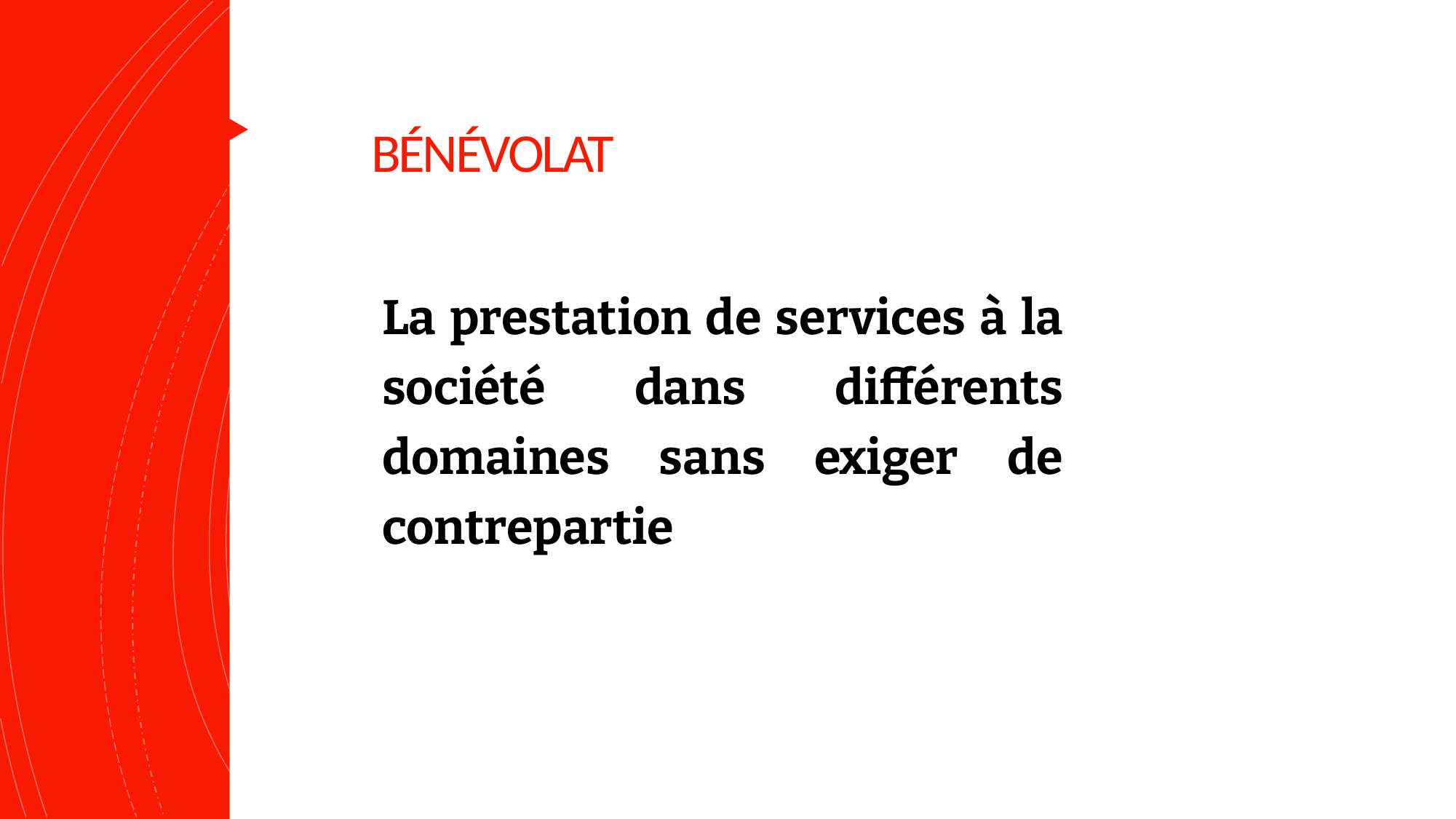

# BÉNÉVOLAT

La prestation de services à la société dans différents domaines sans exiger de contrepartie